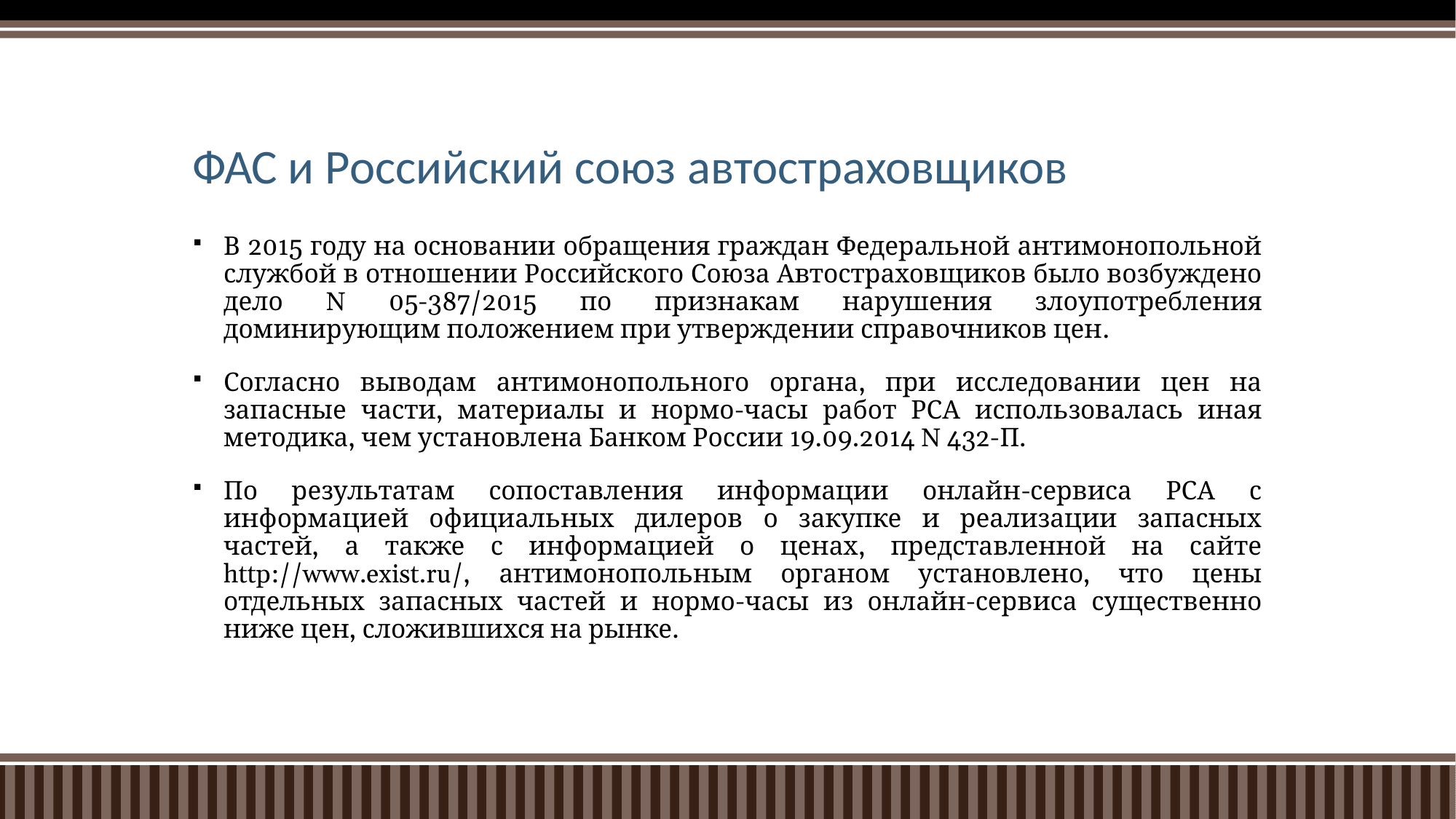

# ФАС и Российский союз автостраховщиков
В 2015 году на основании обращения граждан Федеральной антимонопольной службой в отношении Российского Союза Автостраховщиков было возбуждено дело N 05-387/2015 по признакам нарушения злоупотребления доминирующим положением при утверждении справочников цен.
Согласно выводам антимонопольного органа, при исследовании цен на запасные части, материалы и нормо-часы работ РСА использовалась иная методика, чем установлена Банком России 19.09.2014 N 432-П.
По результатам сопоставления информации онлайн-сервиса РСА с информацией официальных дилеров о закупке и реализации запасных частей, а также с информацией о ценах, представленной на сайте http://www.exist.ru/, антимонопольным органом установлено, что цены отдельных запасных частей и нормо-часы из онлайн-сервиса существенно ниже цен, сложившихся на рынке.